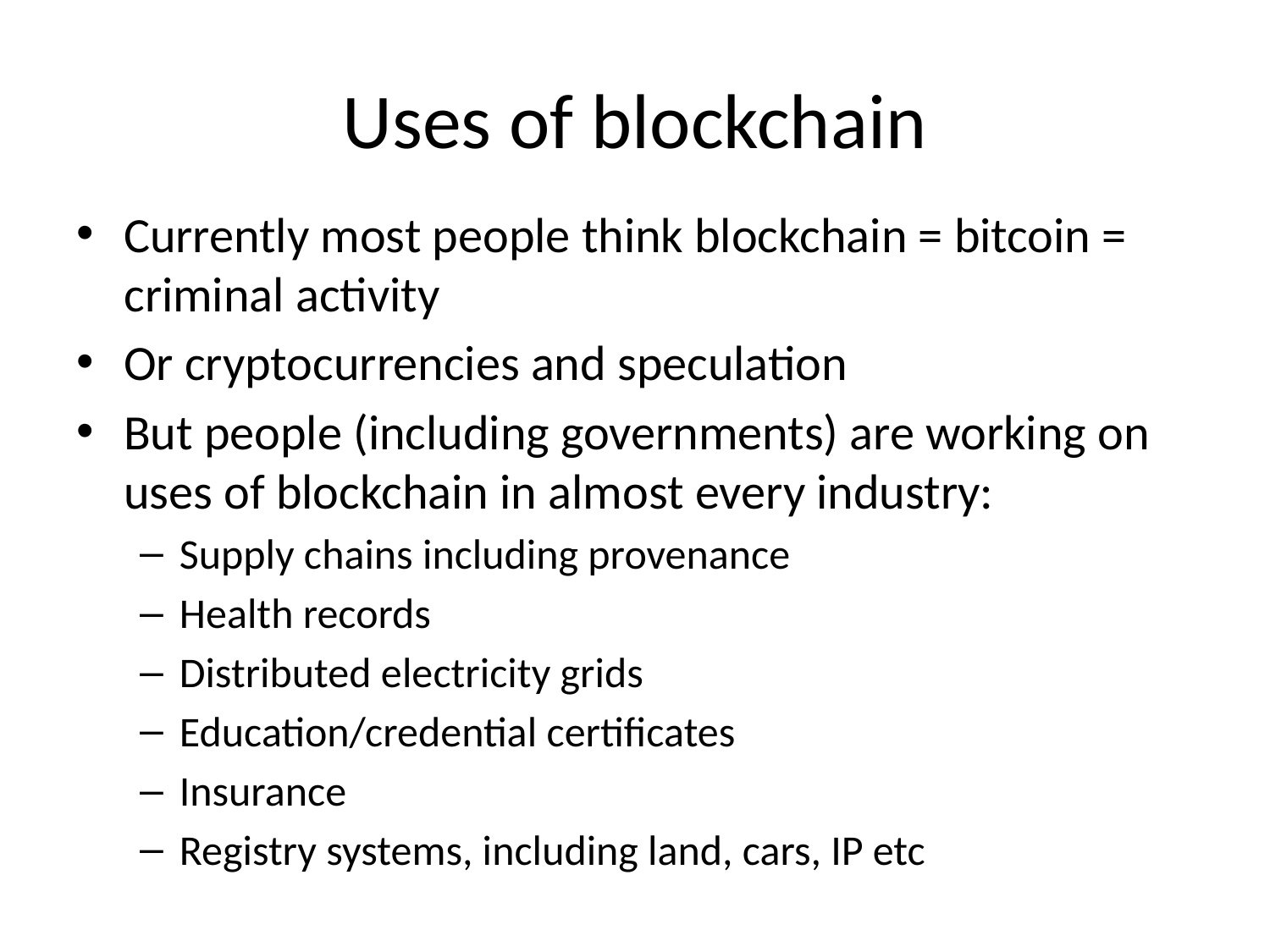

# Uses of blockchain
Currently most people think blockchain = bitcoin = criminal activity
Or cryptocurrencies and speculation
But people (including governments) are working on uses of blockchain in almost every industry:
Supply chains including provenance
Health records
Distributed electricity grids
Education/credential certificates
Insurance
Registry systems, including land, cars, IP etc